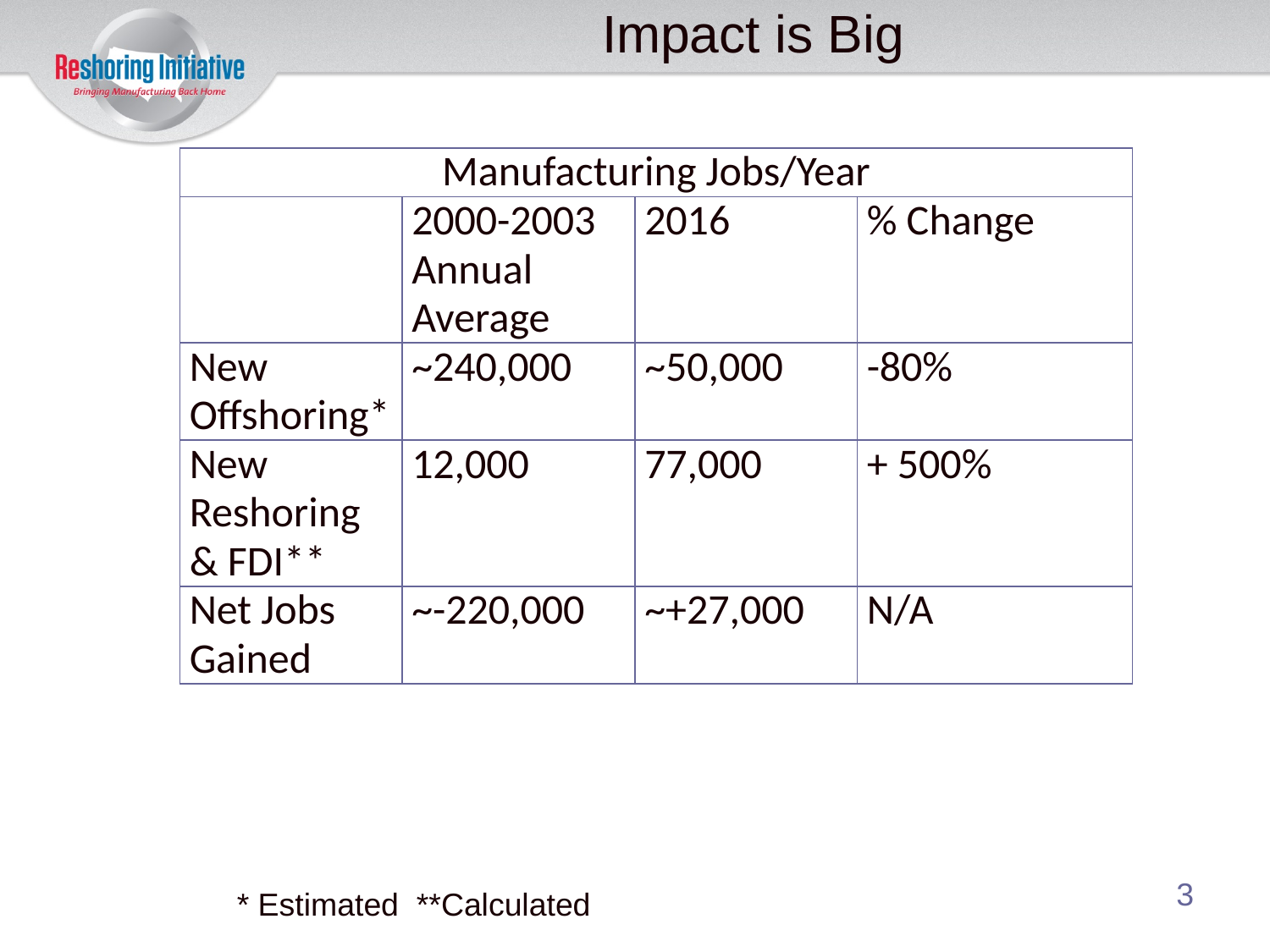

# Impact is Big
| Manufacturing Jobs/Year |  |  |  |
| --- | --- | --- | --- |
|  | 2000-2003 Annual Average | 2016 | % Change |
| New Offshoring\* | ~240,000 | ~50,000 | -80% |
| New Reshoring & FDI\*\* | 12,000 | 77,000 | + 500% |
| Net Jobs Gained | ~-220,000 | ~+27,000 | N/A |
3
* Estimated  **Calculated